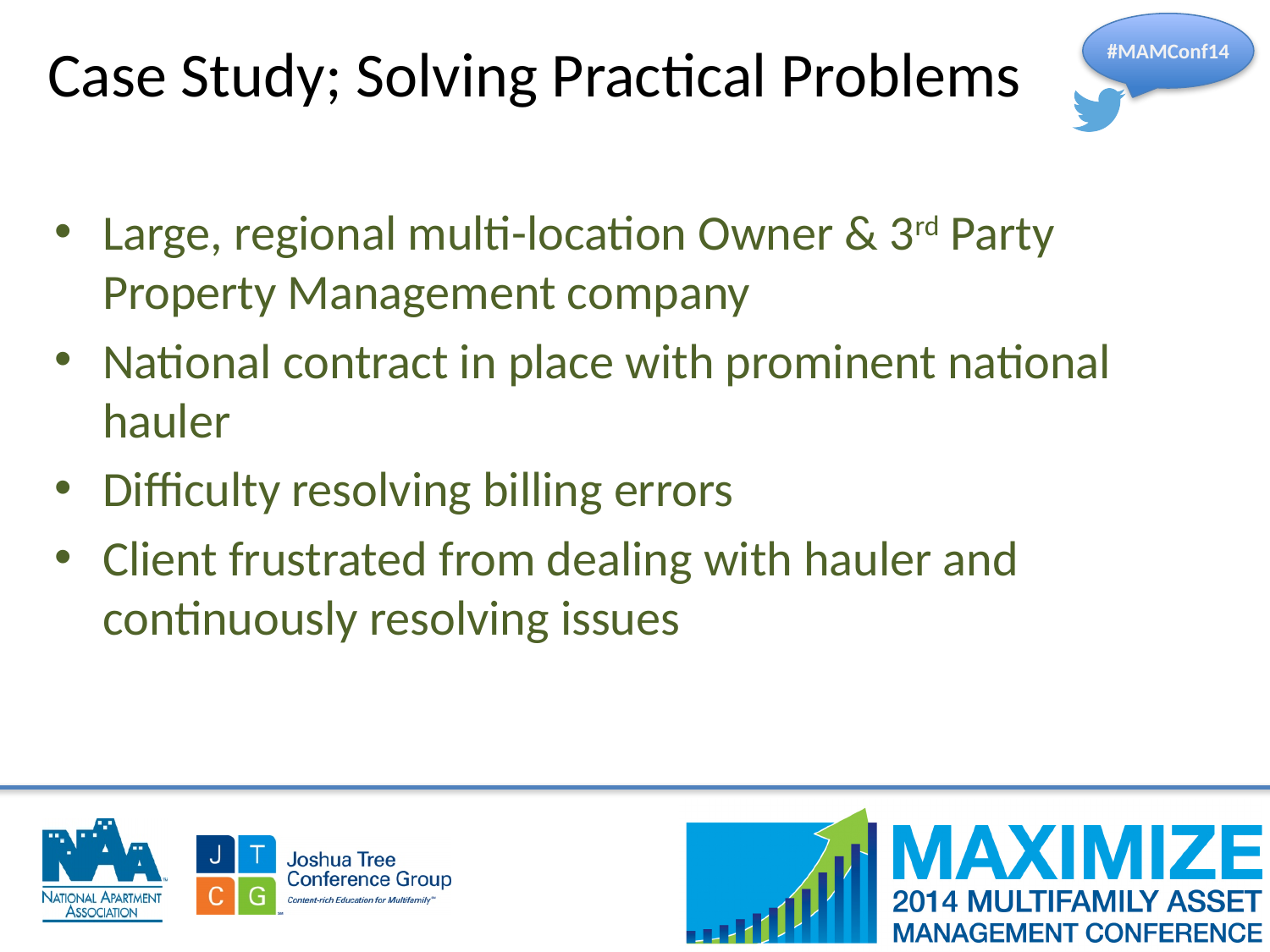

Hide
Case Study; Solving Practical Problems
Large, regional multi-location Owner & 3rd Party Property Management company
National contract in place with prominent national hauler
Difficulty resolving billing errors
Client frustrated from dealing with hauler and continuously resolving issues